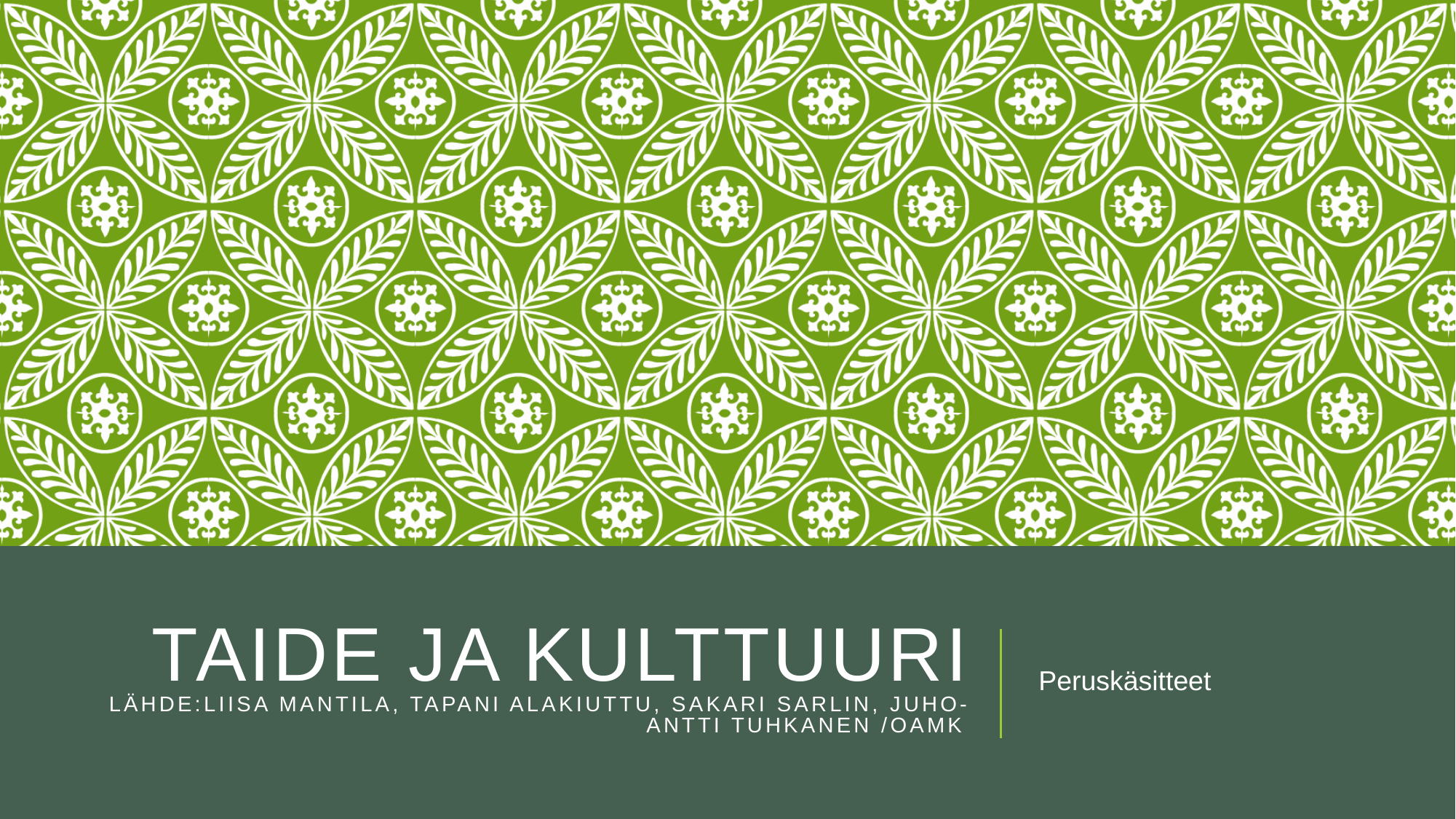

# TAIDE JA KULTTUURI Lähde:Liisa Mantila, Tapani Alakiuttu, Sakari Sarlin, Juho-Antti Tuhkanen /oamk
Peruskäsitteet